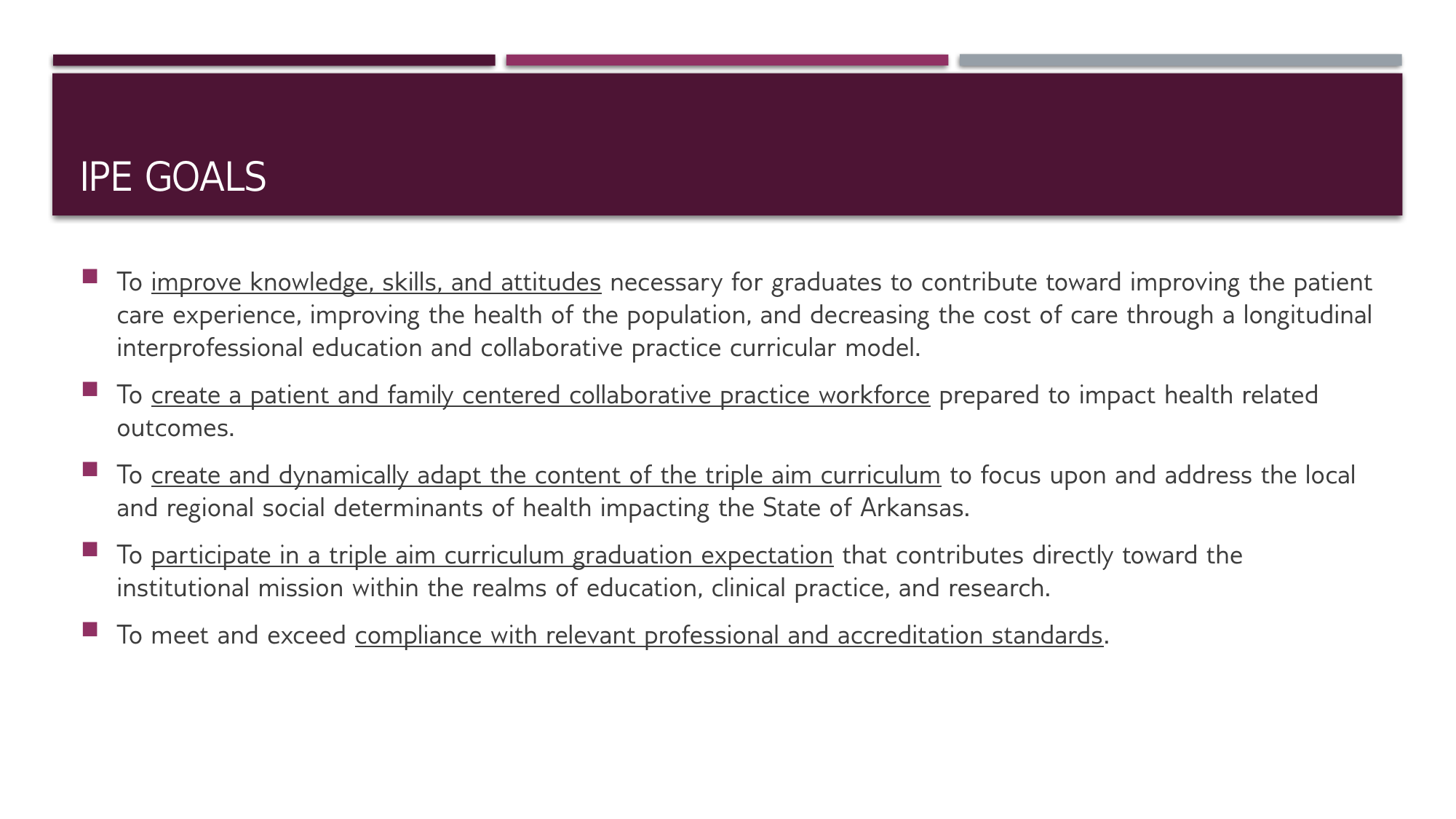

# IPE Goals
To improve knowledge, skills, and attitudes necessary for graduates to contribute toward improving the patient care experience, improving the health of the population, and decreasing the cost of care through a longitudinal interprofessional education and collaborative practice curricular model.
To create a patient and family centered collaborative practice workforce prepared to impact health related outcomes.
To create and dynamically adapt the content of the triple aim curriculum to focus upon and address the local and regional social determinants of health impacting the State of Arkansas.
To participate in a triple aim curriculum graduation expectation that contributes directly toward the institutional mission within the realms of education, clinical practice, and research.
To meet and exceed compliance with relevant professional and accreditation standards.